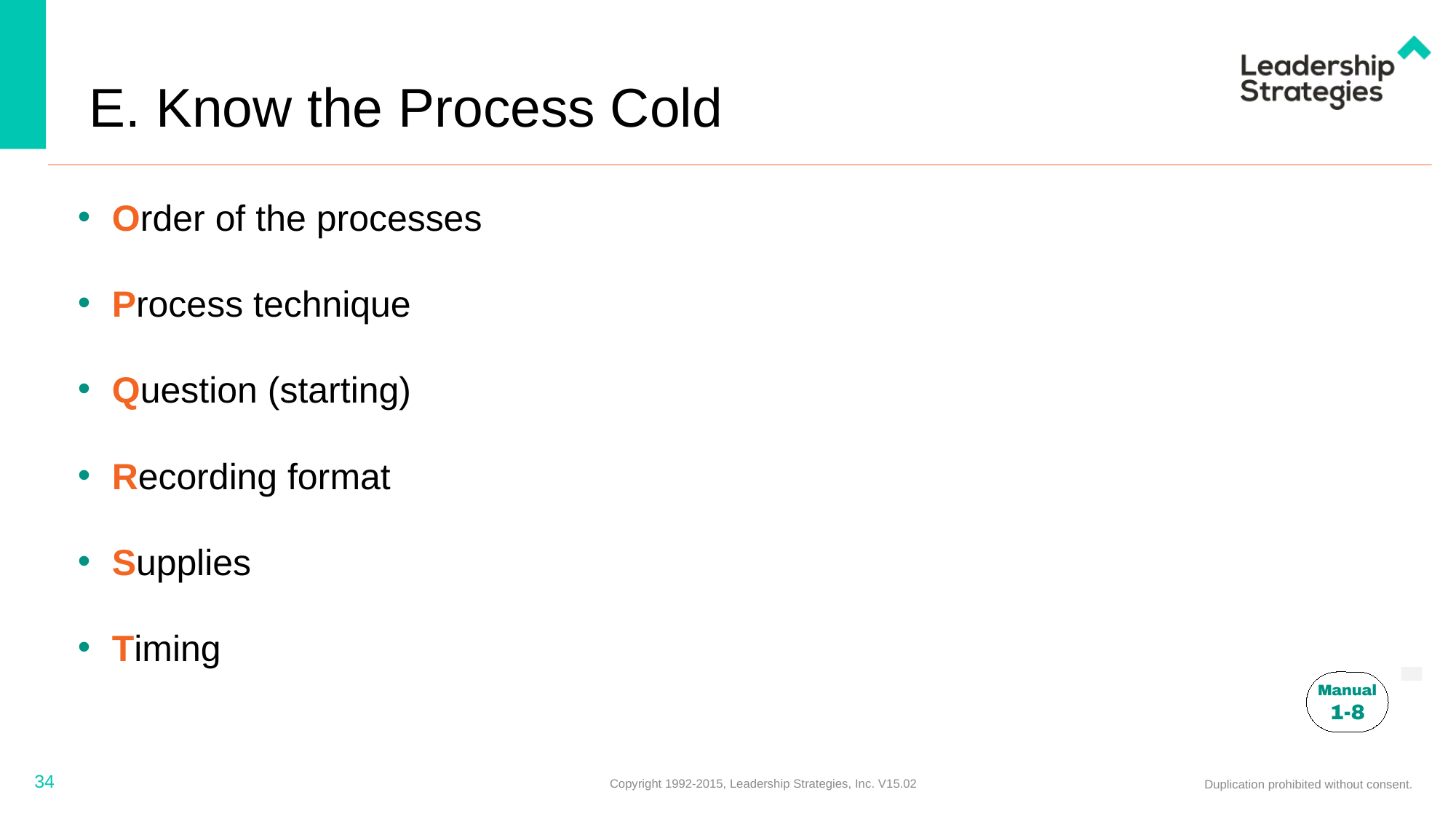

# E. Know the Process Cold
Order of the processes
Process technique
Question (starting)
Recording format
Supplies
Timing

-
Manual
1-8
34
Copyright 1992-2015, Leadership Strategies, Inc. V15.02